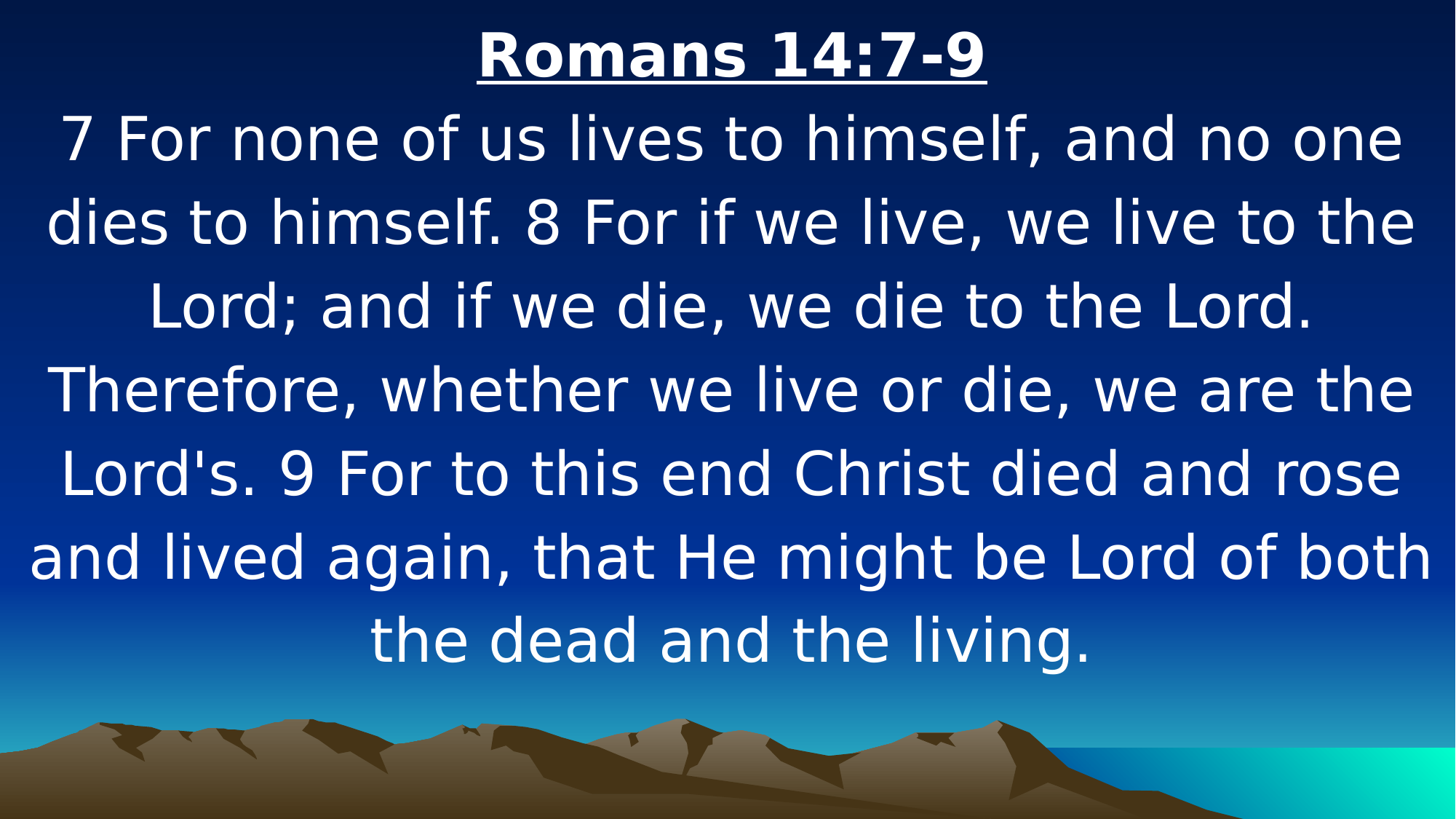

Romans 14:7-9
7 For none of us lives to himself, and no one dies to himself. 8 For if we live, we live to the Lord; and if we die, we die to the Lord. Therefore, whether we live or die, we are the Lord's. 9 For to this end Christ died and rose and lived again, that He might be Lord of both the dead and the living.